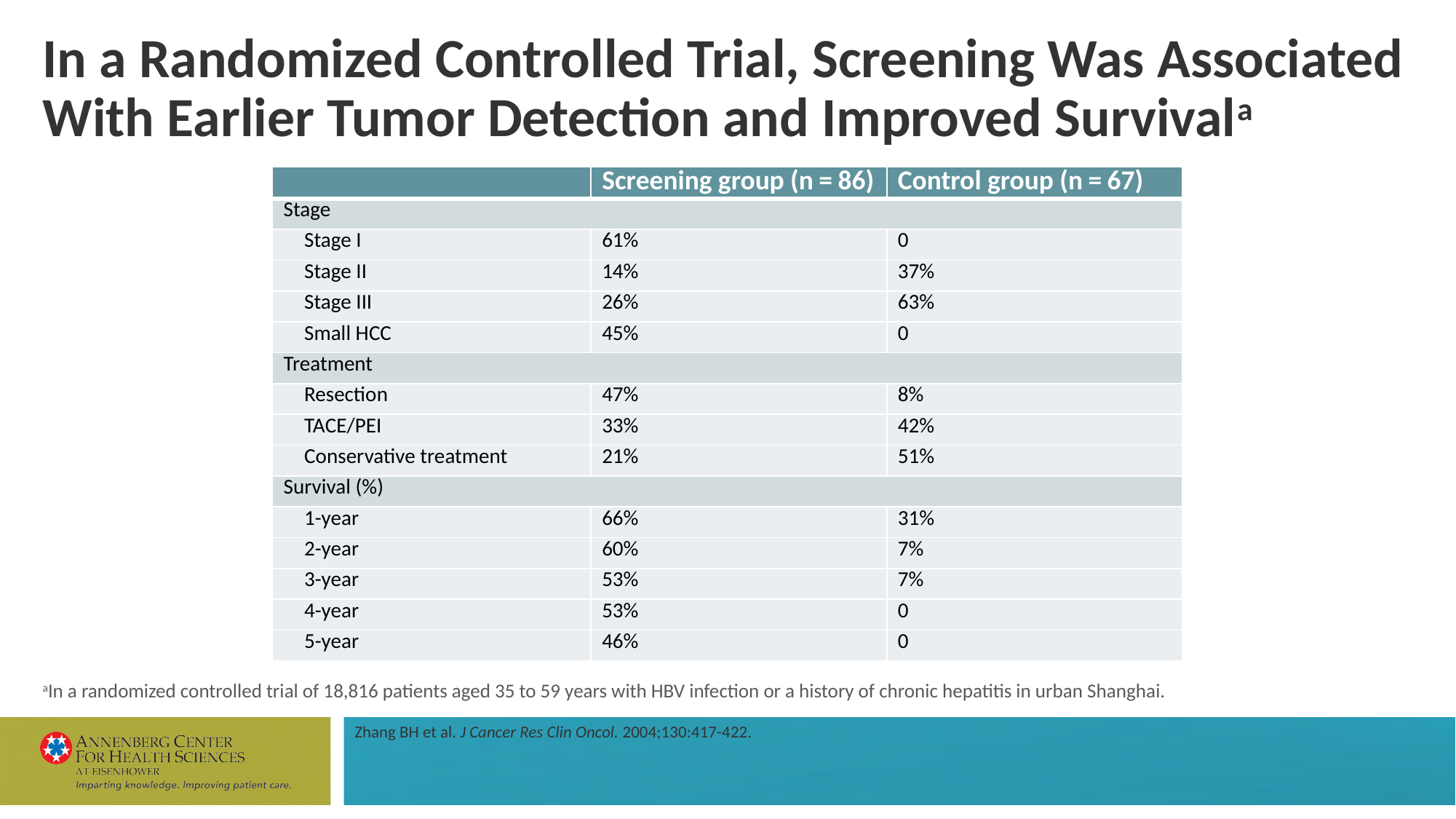

# In a Randomized Controlled Trial, Screening Was Associated With Earlier Tumor Detection and Improved Survivala
|  | Screening group (n = 86) | Control group (n = 67) |
| --- | --- | --- |
| Stage |  |  |
| Stage I | 61% | 0 |
| Stage II | 14% | 37% |
| Stage III | 26% | 63% |
| Small HCC | 45% | 0 |
| Treatment |  |  |
| Resection | 47% | 8% |
| TACE/PEI | 33% | 42% |
| Conservative treatment | 21% | 51% |
| Survival (%) |  |  |
| 1-year | 66% | 31% |
| 2-year | 60% | 7% |
| 3-year | 53% | 7% |
| 4-year | 53% | 0 |
| 5-year | 46% | 0 |
aIn a randomized controlled trial of 18,816 patients aged 35 to 59 years with HBV infection or a history of chronic hepatitis in urban Shanghai.
Zhang BH et al. J Cancer Res Clin Oncol. 2004;130:417-422.